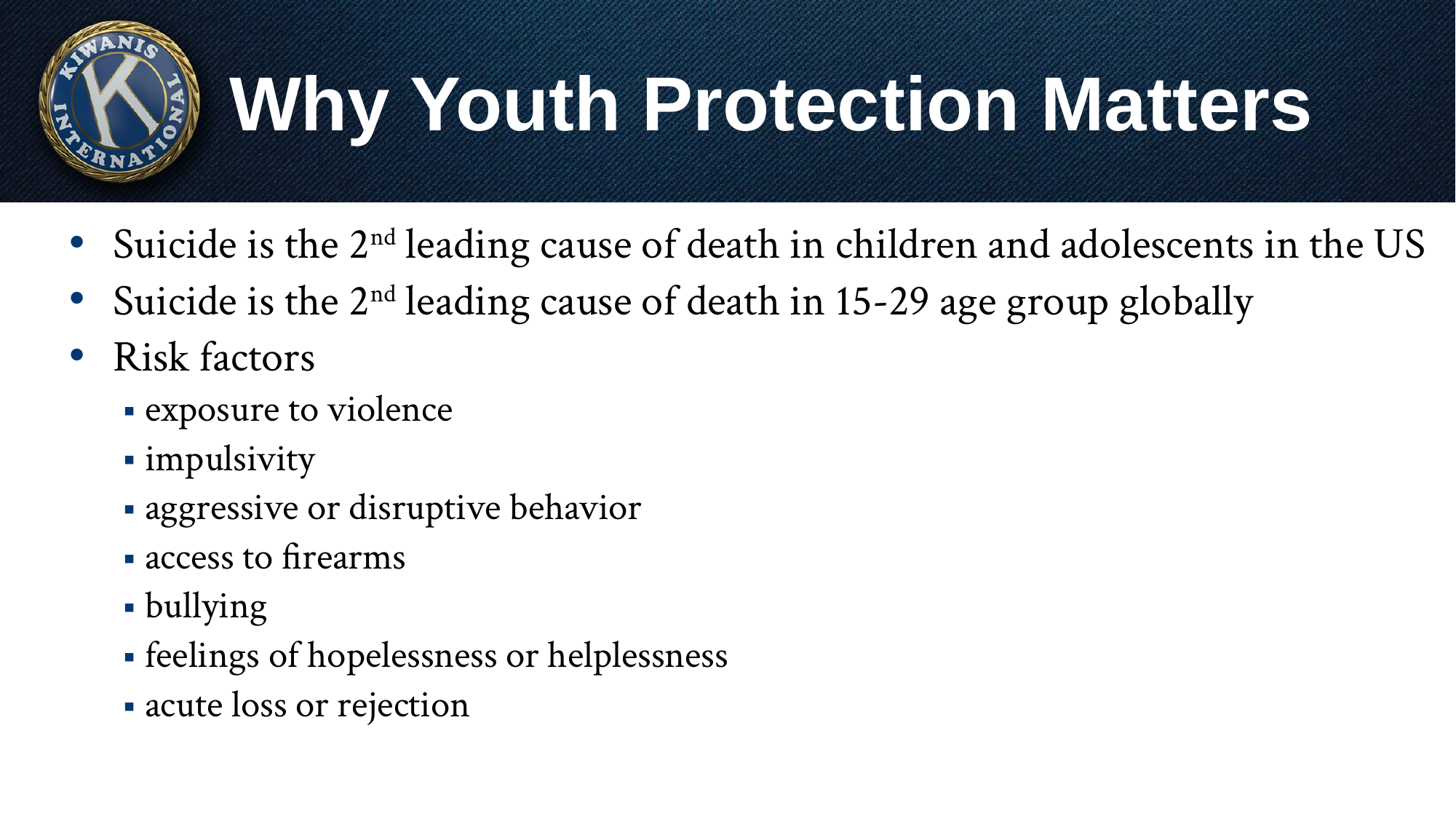

# Why Youth Protection Matters
Suicide is the 2nd leading cause of death in children and adolescents in the US
Suicide is the 2nd leading cause of death in 15-29 age group globally
Risk factors
exposure to violence
impulsivity
aggressive or disruptive behavior
access to firearms
bullying
feelings of hopelessness or helplessness
acute loss or rejection